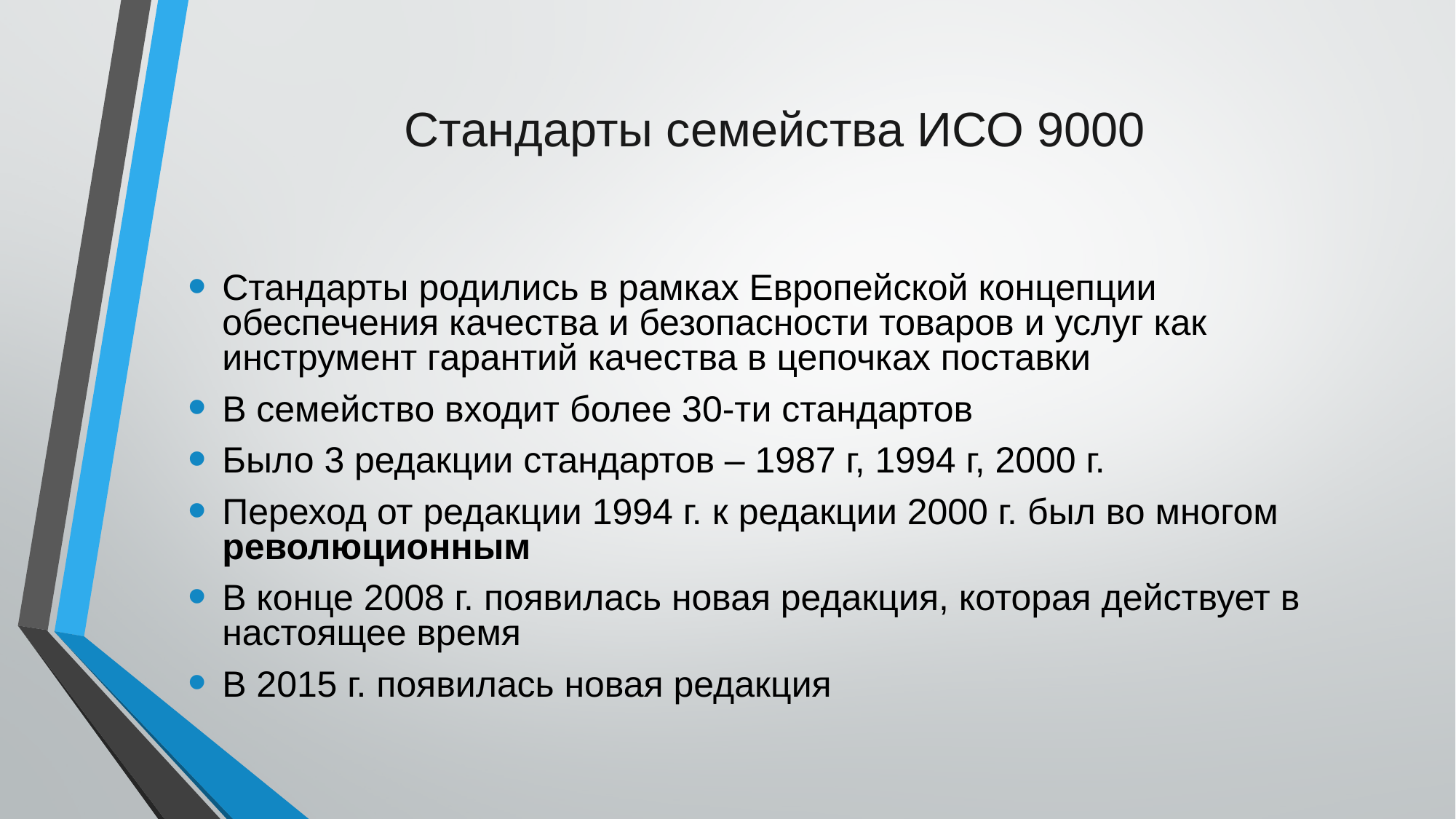

# Стандарты семейства ИСО 9000
Стандарты родились в рамках Европейской концепции обеспечения качества и безопасности товаров и услуг как инструмент гарантий качества в цепочках поставки
В семейство входит более 30-ти стандартов
Было 3 редакции стандартов – 1987 г, 1994 г, 2000 г.
Переход от редакции 1994 г. к редакции 2000 г. был во многом революционным
В конце 2008 г. появилась новая редакция, которая действует в настоящее время
В 2015 г. появилась новая редакция